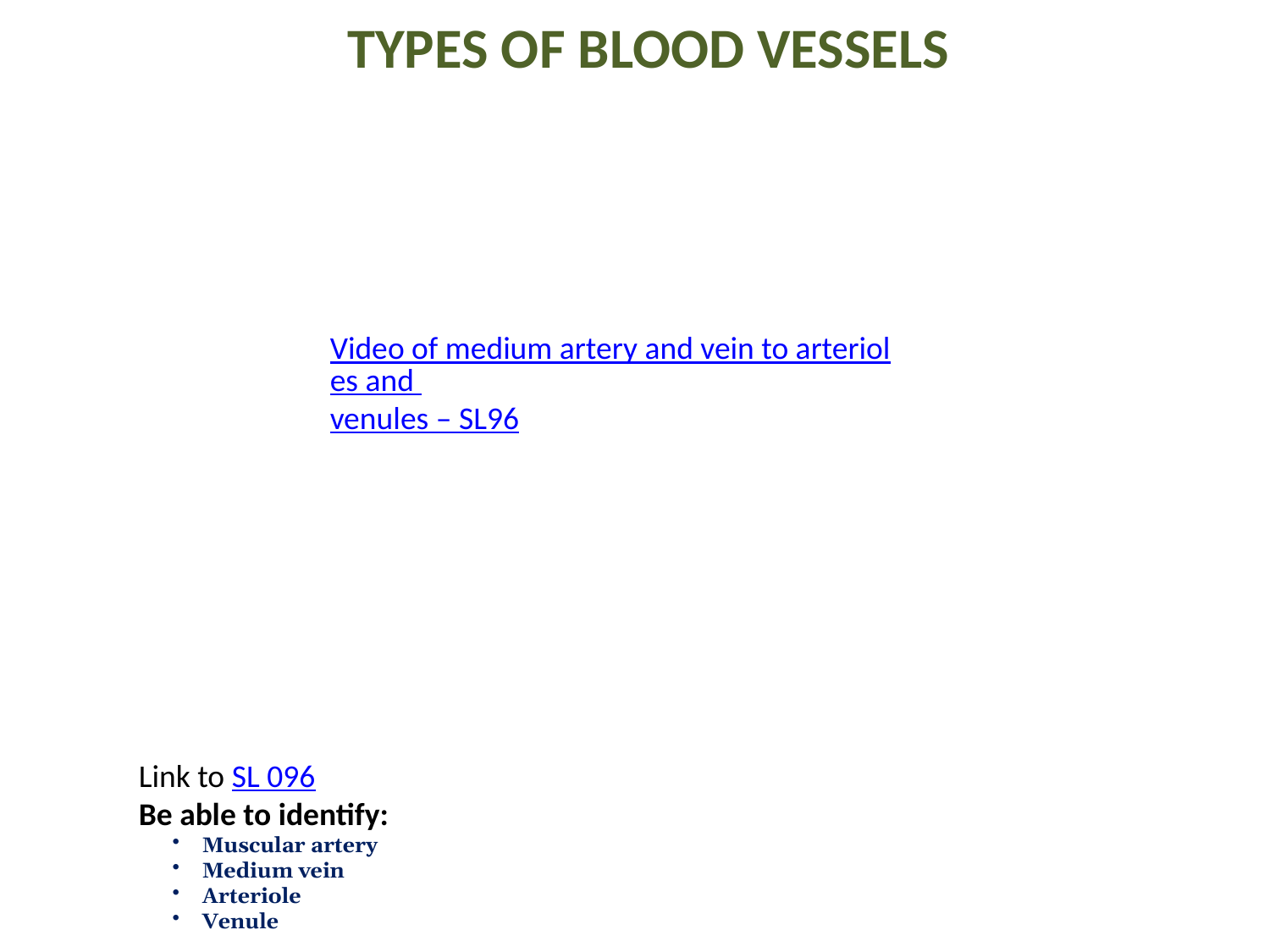

TYPES of blood vessels
Video of medium artery and vein to arterioles and venules – SL96
Link to SL 096
Be able to identify:
Muscular artery
Medium vein
Arteriole
Venule